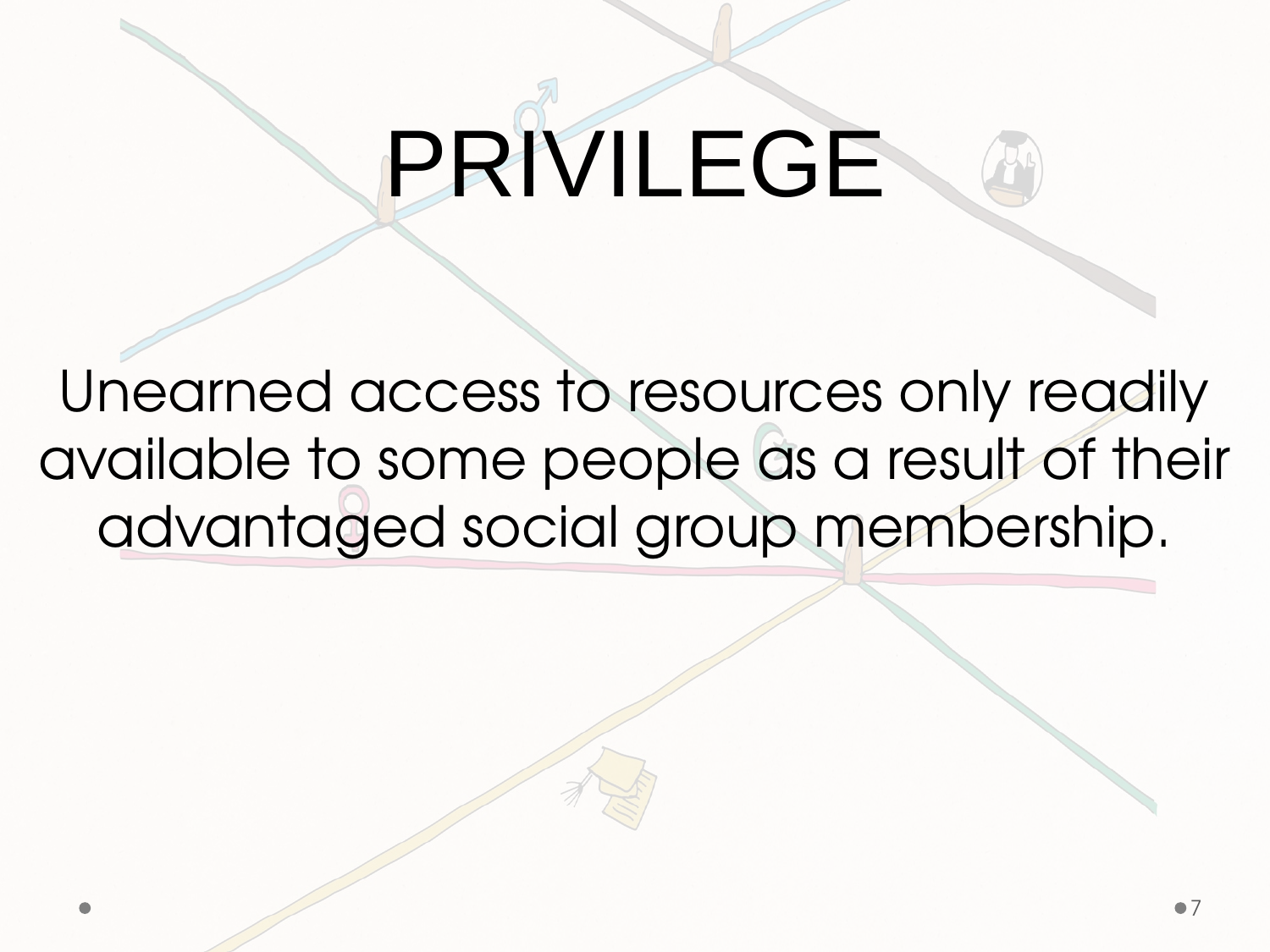

# PRIVILEGE
Unearned access to resources only readily available to some people as a result of their advantaged social group membership.
7